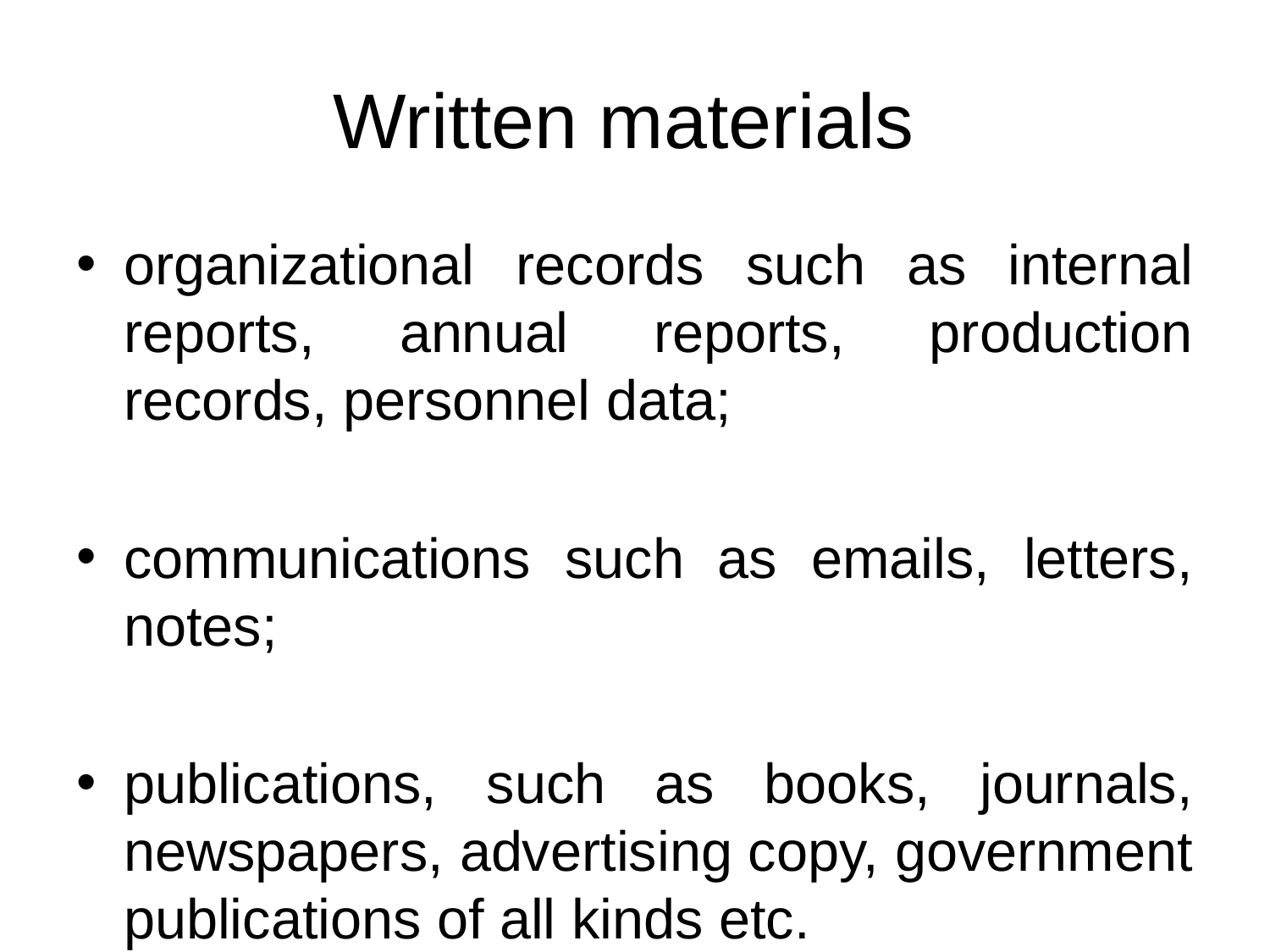

# Written materials
organizational records such as internal reports, annual reports, production records, personnel data;

communications such as emails, letters, notes;

publications, such as books, journals, newspapers, advertising copy, government publications of all kinds etc.